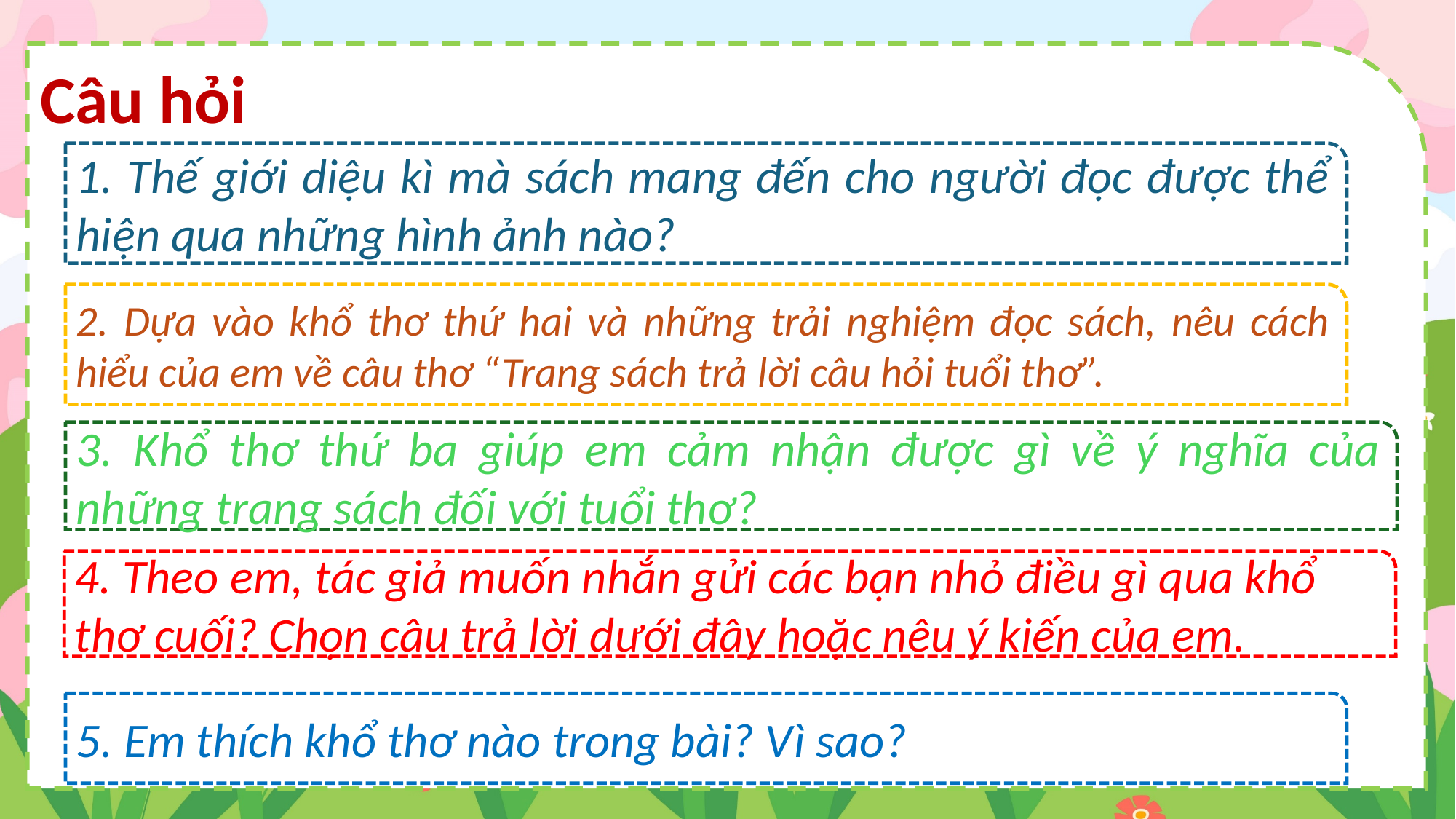

Câu hỏi
1. Thế giới diệu kì mà sách mang đến cho người đọc được thể hiện qua những hình ảnh nào?
2. Dựa vào khổ thơ thứ hai và những trải nghiệm đọc sách, nêu cách hiểu của em về câu thơ “Trang sách trả lời câu hỏi tuổi thơ”.
3. Khổ thơ thứ ba giúp em cảm nhận được gì về ý nghĩa của những trang sách đối với tuổi thơ?
4. Theo em, tác giả muốn nhắn gửi các bạn nhỏ điều gì qua khổ thơ cuối? Chọn câu trả lời dưới đây hoặc nêu ý kiến của em.
5. Em thích khổ thơ nào trong bài? Vì sao?